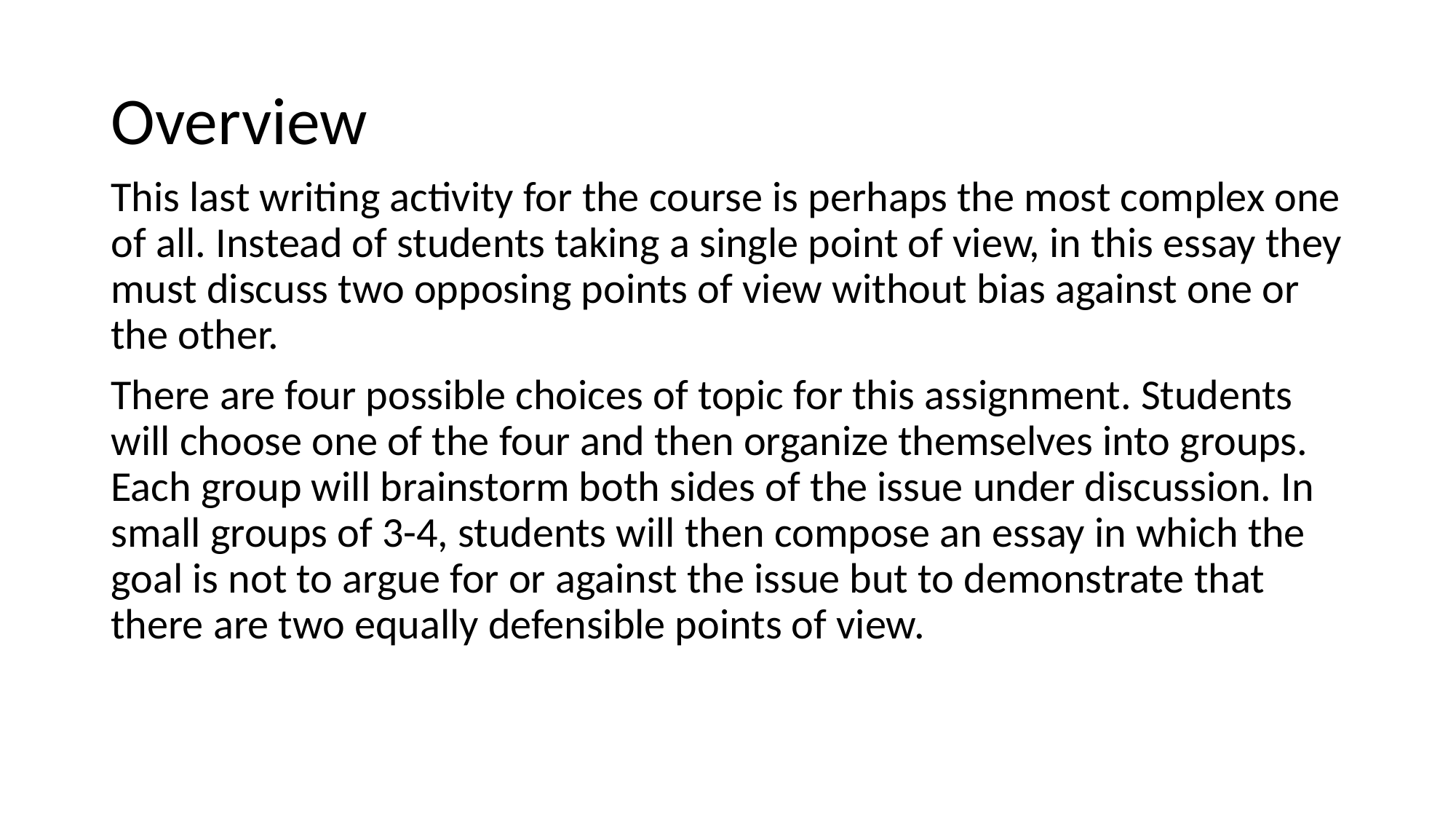

# Overview
This last writing activity for the course is perhaps the most complex one of all. Instead of students taking a single point of view, in this essay they must discuss two opposing points of view without bias against one or the other.
There are four possible choices of topic for this assignment. Students will choose one of the four and then organize themselves into groups. Each group will brainstorm both sides of the issue under discussion. In small groups of 3-4, students will then compose an essay in which the goal is not to argue for or against the issue but to demonstrate that there are two equally defensible points of view.